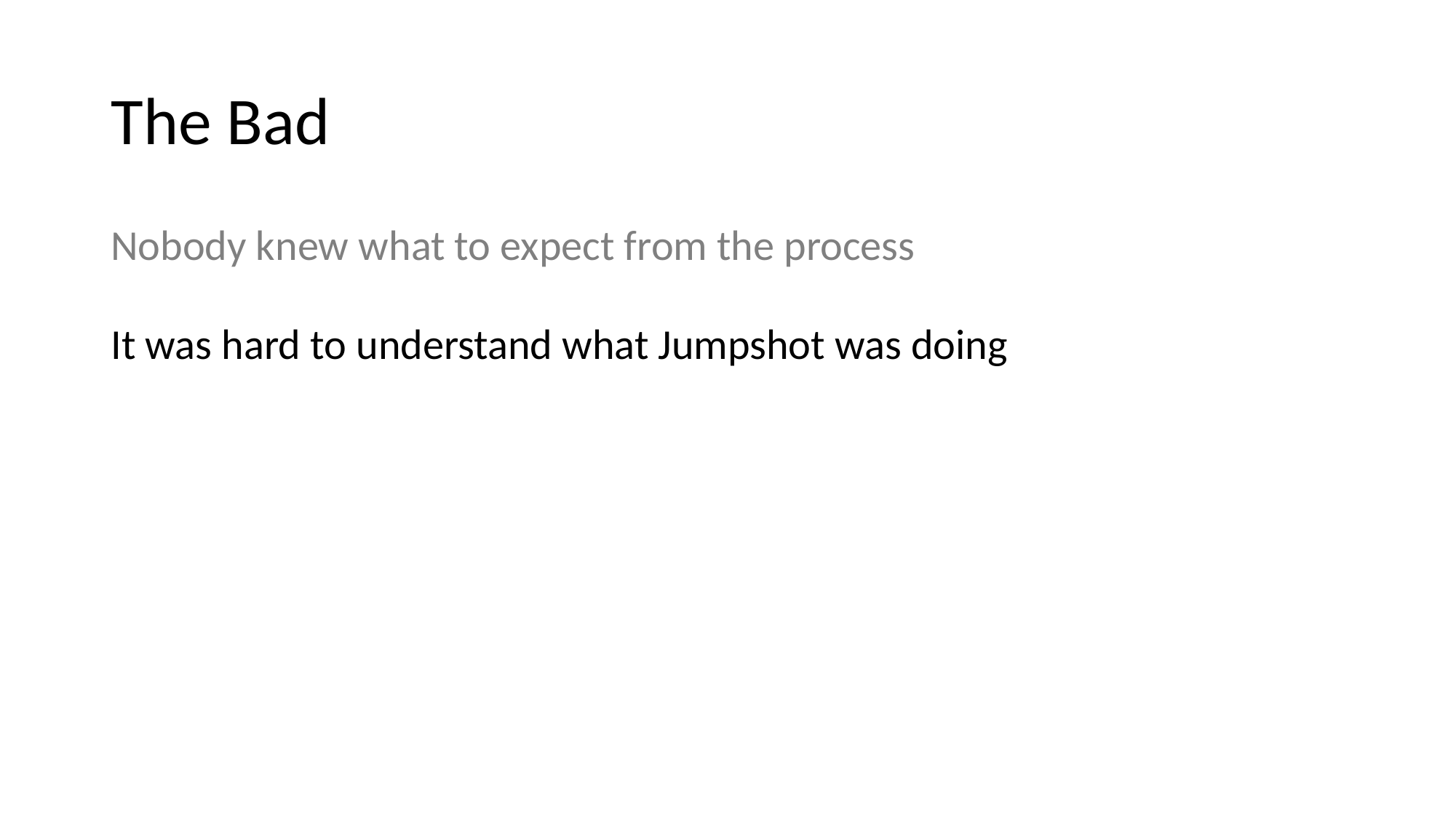

# The Bad
Nobody knew what to expect from the process
It was hard to understand what Jumpshot was doing